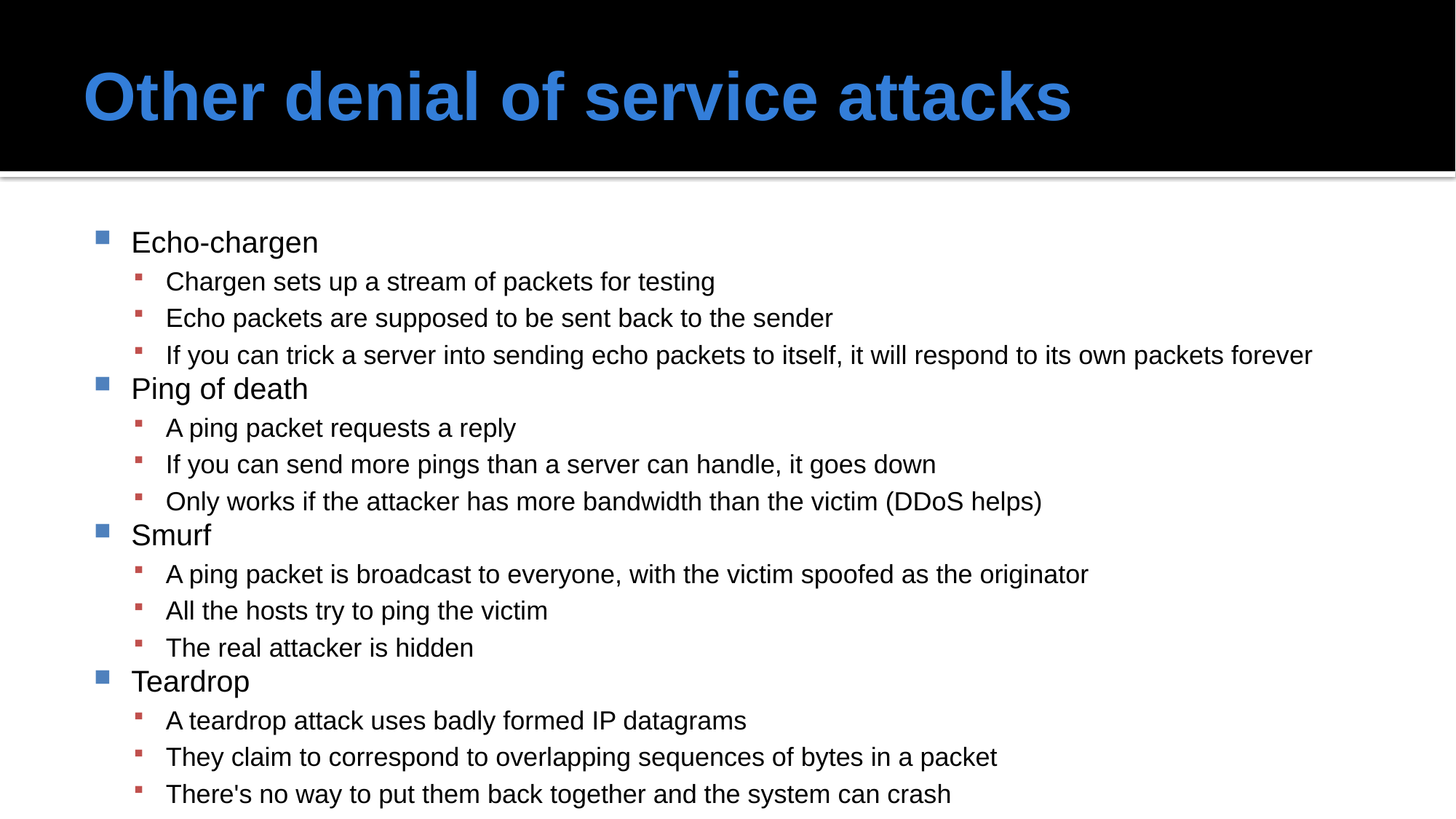

# Other denial of service attacks
Echo-chargen
Chargen sets up a stream of packets for testing
Echo packets are supposed to be sent back to the sender
If you can trick a server into sending echo packets to itself, it will respond to its own packets forever
Ping of death
A ping packet requests a reply
If you can send more pings than a server can handle, it goes down
Only works if the attacker has more bandwidth than the victim (DDoS helps)
Smurf
A ping packet is broadcast to everyone, with the victim spoofed as the originator
All the hosts try to ping the victim
The real attacker is hidden
Teardrop
A teardrop attack uses badly formed IP datagrams
They claim to correspond to overlapping sequences of bytes in a packet
There's no way to put them back together and the system can crash